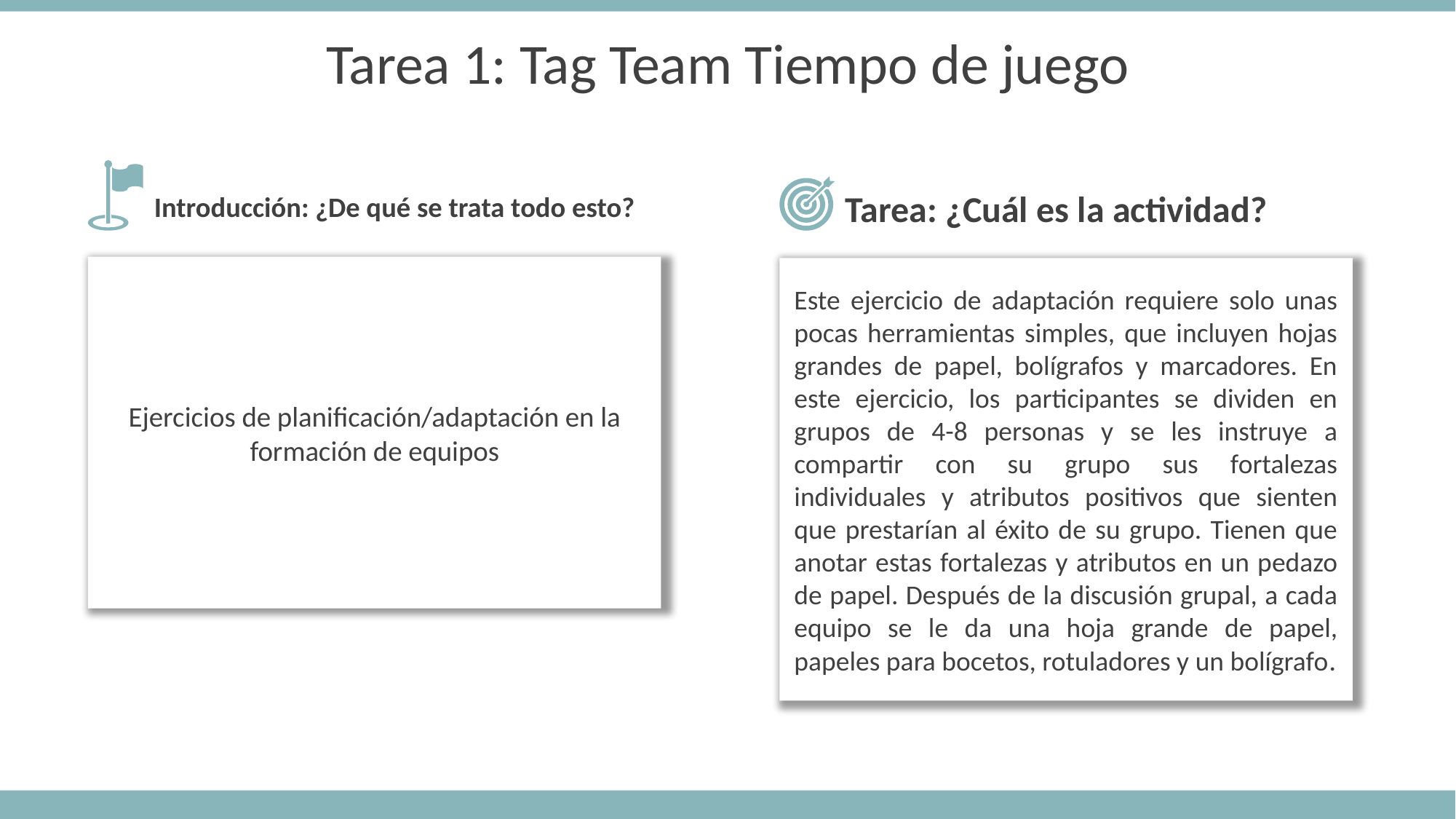

Tarea 1: Tag Team Tiempo de juego

Introducción: ¿De qué se trata todo esto?
Tarea: ¿Cuál es la actividad?
Ejercicios de planificación/adaptación en la formación de equipos
Este ejercicio de adaptación requiere solo unas pocas herramientas simples, que incluyen hojas grandes de papel, bolígrafos y marcadores. En este ejercicio, los participantes se dividen en grupos de 4-8 personas y se les instruye a compartir con su grupo sus fortalezas individuales y atributos positivos que sienten que prestarían al éxito de su grupo. Tienen que anotar estas fortalezas y atributos en un pedazo de papel. Después de la discusión grupal, a cada equipo se le da una hoja grande de papel, papeles para bocetos, rotuladores y un bolígrafo.